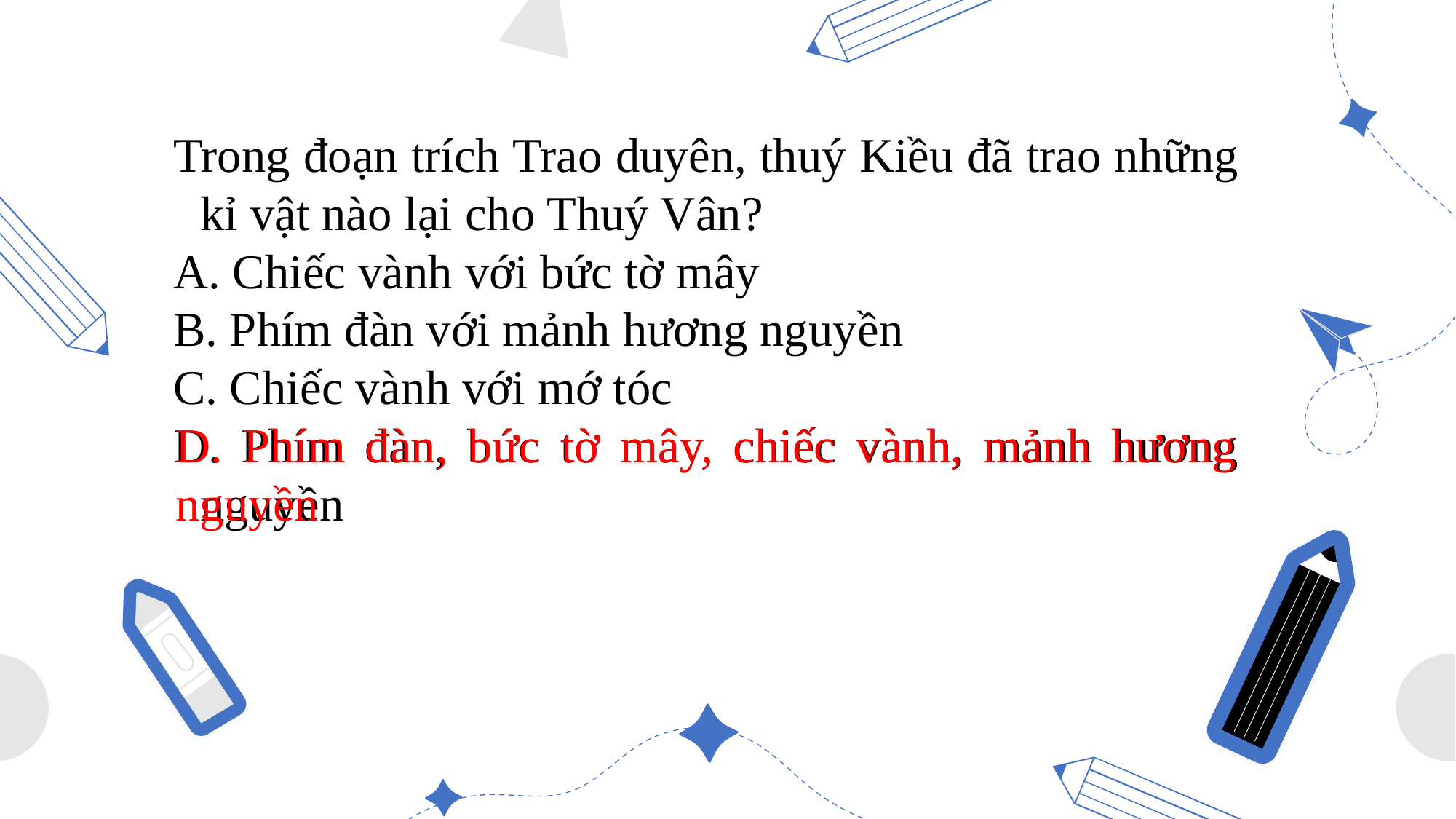

Trong đoạn trích Trao duyên, thuý Kiều đã trao những kỉ vật nào lại cho Thuý Vân?
A. Chiếc vành với bức tờ mây
B. Phím đàn với mảnh hương nguyền
C. Chiếc vành với mớ tóc
D. Phím đàn, bức tờ mây, chiếc vành, mảnh hương nguyền

D. Phím đàn, bức tờ mây, chiếc vành, mảnh hương nguyền